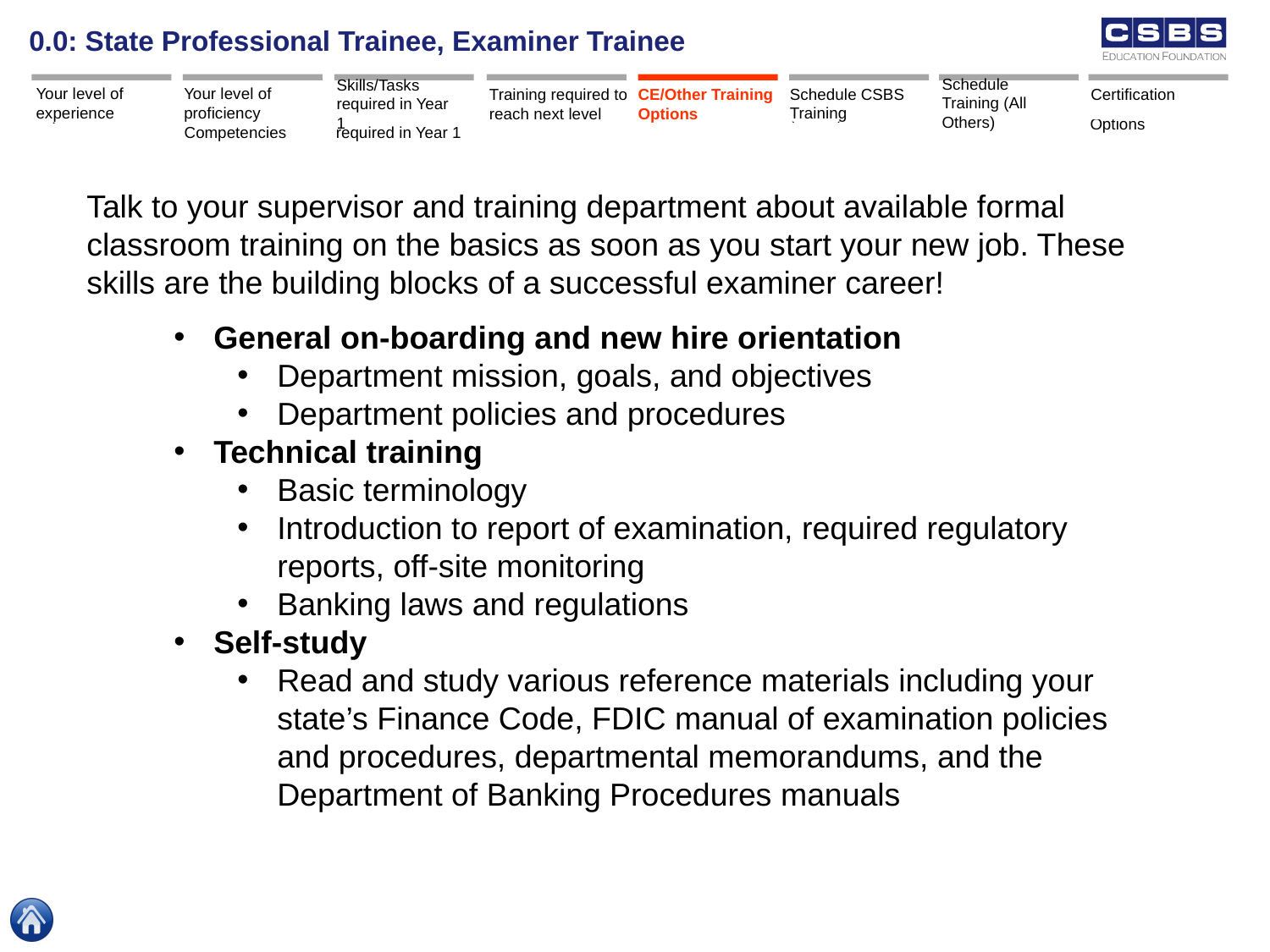

0.0: State Professional Trainee, Examiner Trainee

Skills/Tasks required in Year 1
Schedule Training (All Others)
Your level of experience
Your level of proficiency
On-the-job experience
On-the-job experience
Proficiency Level for Core Competencies
Sample Skills/Tasks required in Year 1
Training required to reach next level
CE/Other Training Options
Schedule CSBS Training
Schedule Training (CSBS)
Schedule Training (All Others)
Certification

Certification Options
Talk to your supervisor and training department about available formal classroom training on the basics as soon as you start your new job. These skills are the building blocks of a successful examiner career!

General on-boarding and new hire orientation
Department mission, goals, and objectives
Department policies and procedures
Technical training
Basic terminology
Introduction to report of examination, required regulatory reports, off-site monitoring
Banking laws and regulations
Self-study
Read and study various reference materials including your state’s Finance Code, FDIC manual of examination policies and procedures, departmental memorandums, and the Department of Banking Procedures manuals